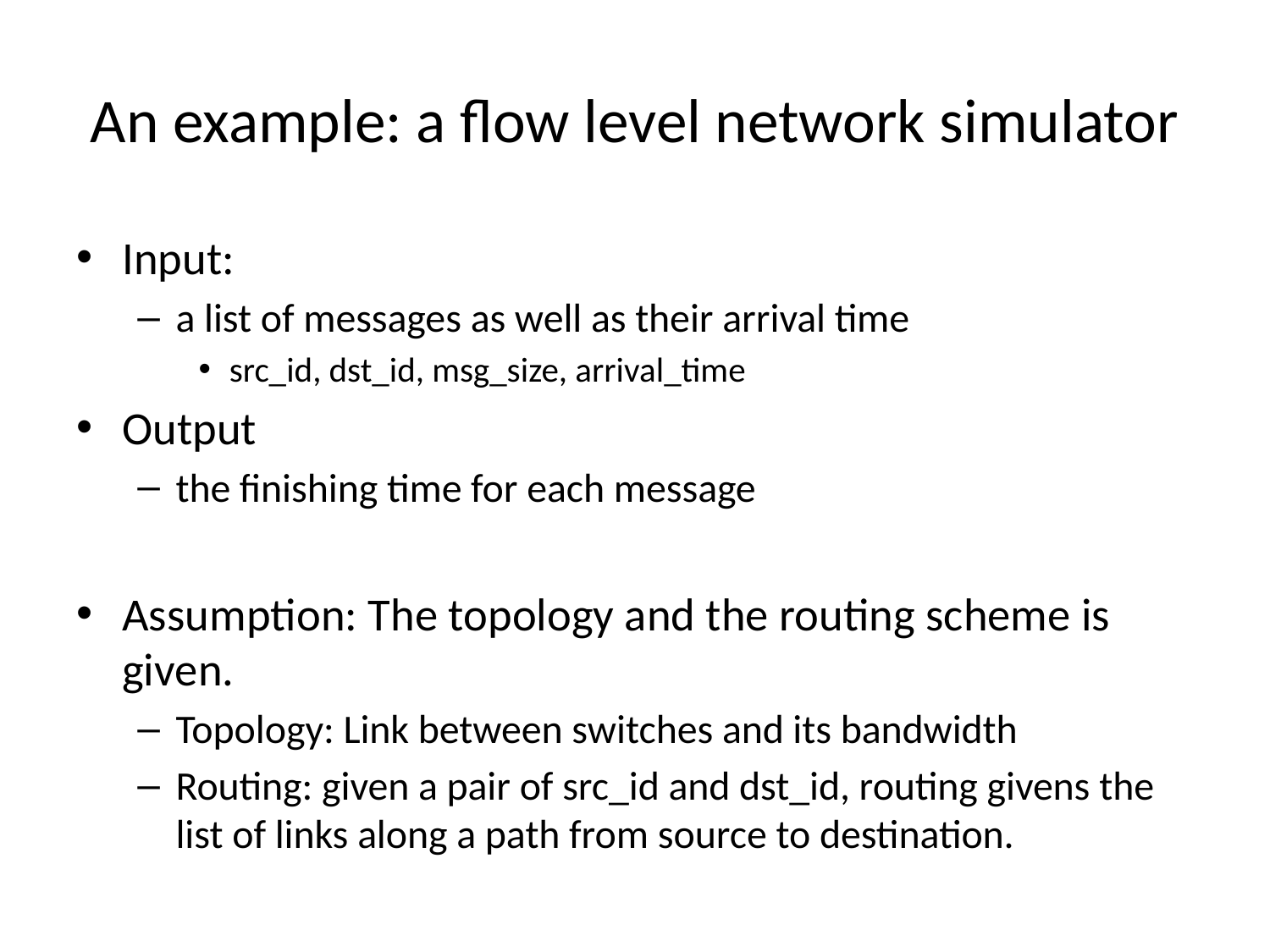

# An example: a flow level network simulator
Input:
a list of messages as well as their arrival time
src_id, dst_id, msg_size, arrival_time
Output
the finishing time for each message

Assumption: The topology and the routing scheme is given.
Topology: Link between switches and its bandwidth
Routing: given a pair of src_id and dst_id, routing givens the list of links along a path from source to destination.